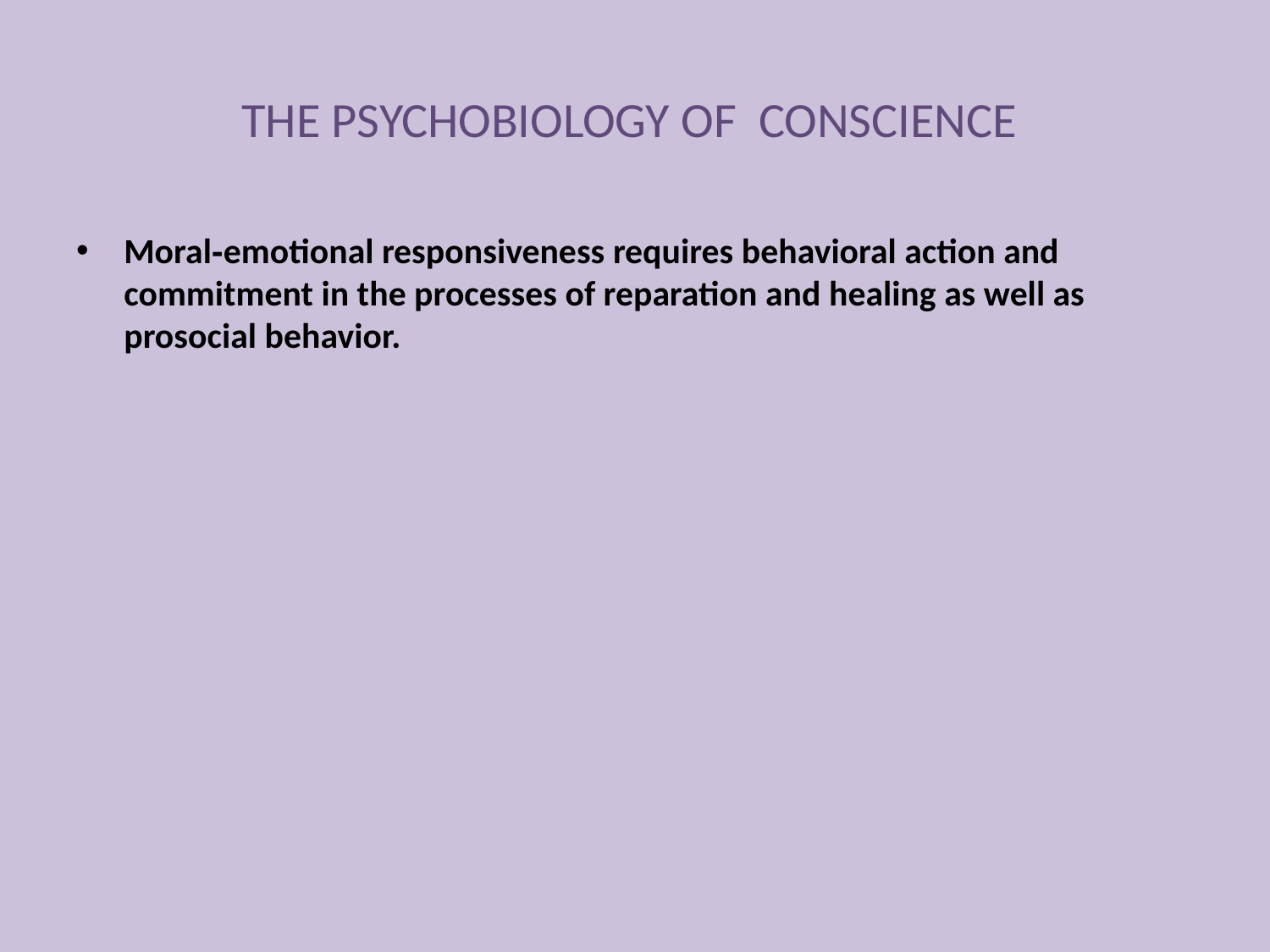

# THE PSYCHOBIOLOGY OF  CONSCIENCE
Moral‑emotional responsiveness requires behavioral action and commitment in the processes of reparation and healing as well as prosocial behavior.